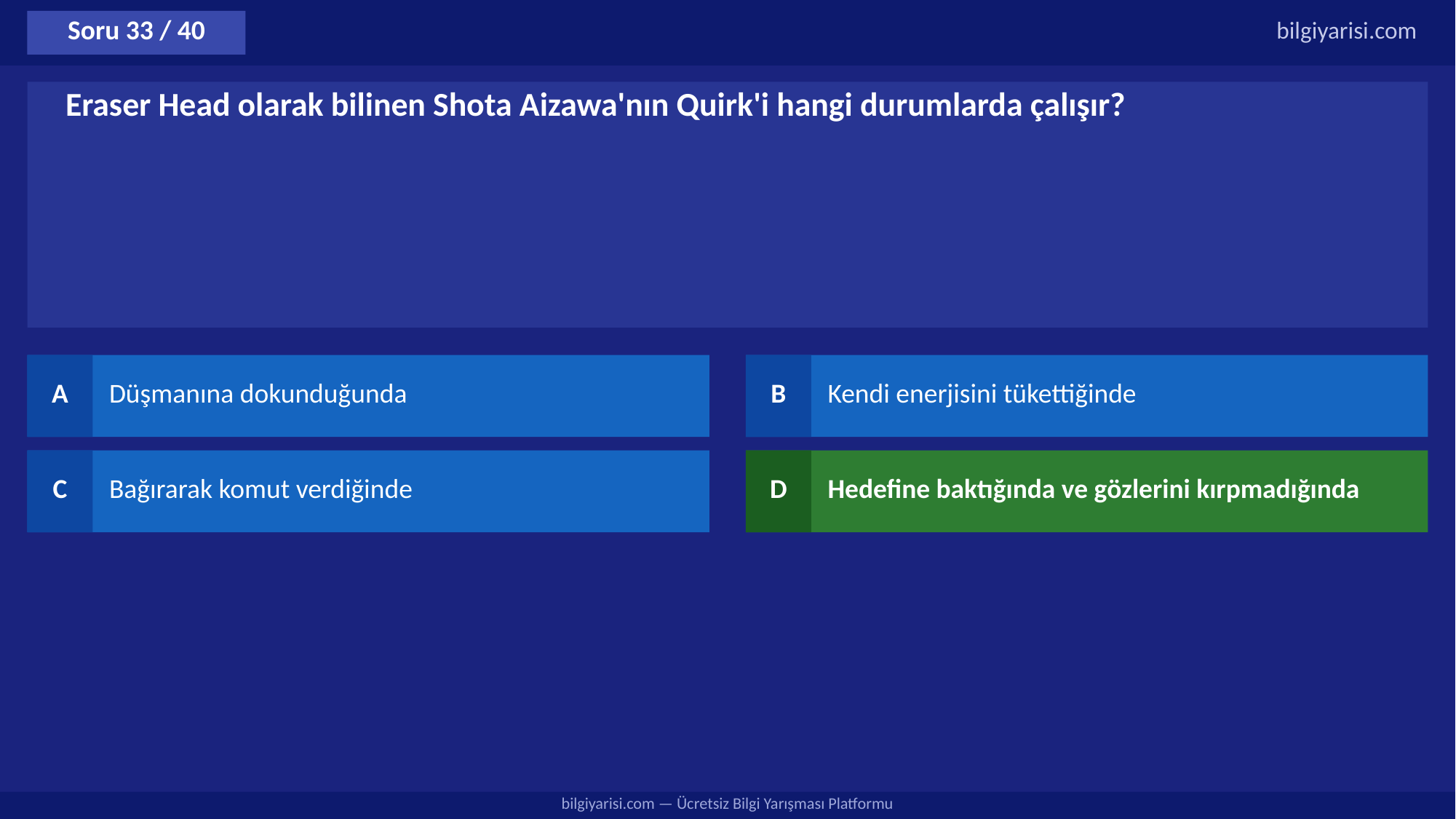

Soru 33 / 40
bilgiyarisi.com

Eraser Head olarak bilinen Shota Aizawa'nın Quirk'i hangi durumlarda çalışır?

A
Düşmanına dokunduğunda

B
Kendi enerjisini tükettiğinde

C
Bağırarak komut verdiğinde

D
Hedefine baktığında ve gözlerini kırpmadığında
bilgiyarisi.com — Ücretsiz Bilgi Yarışması Platformu